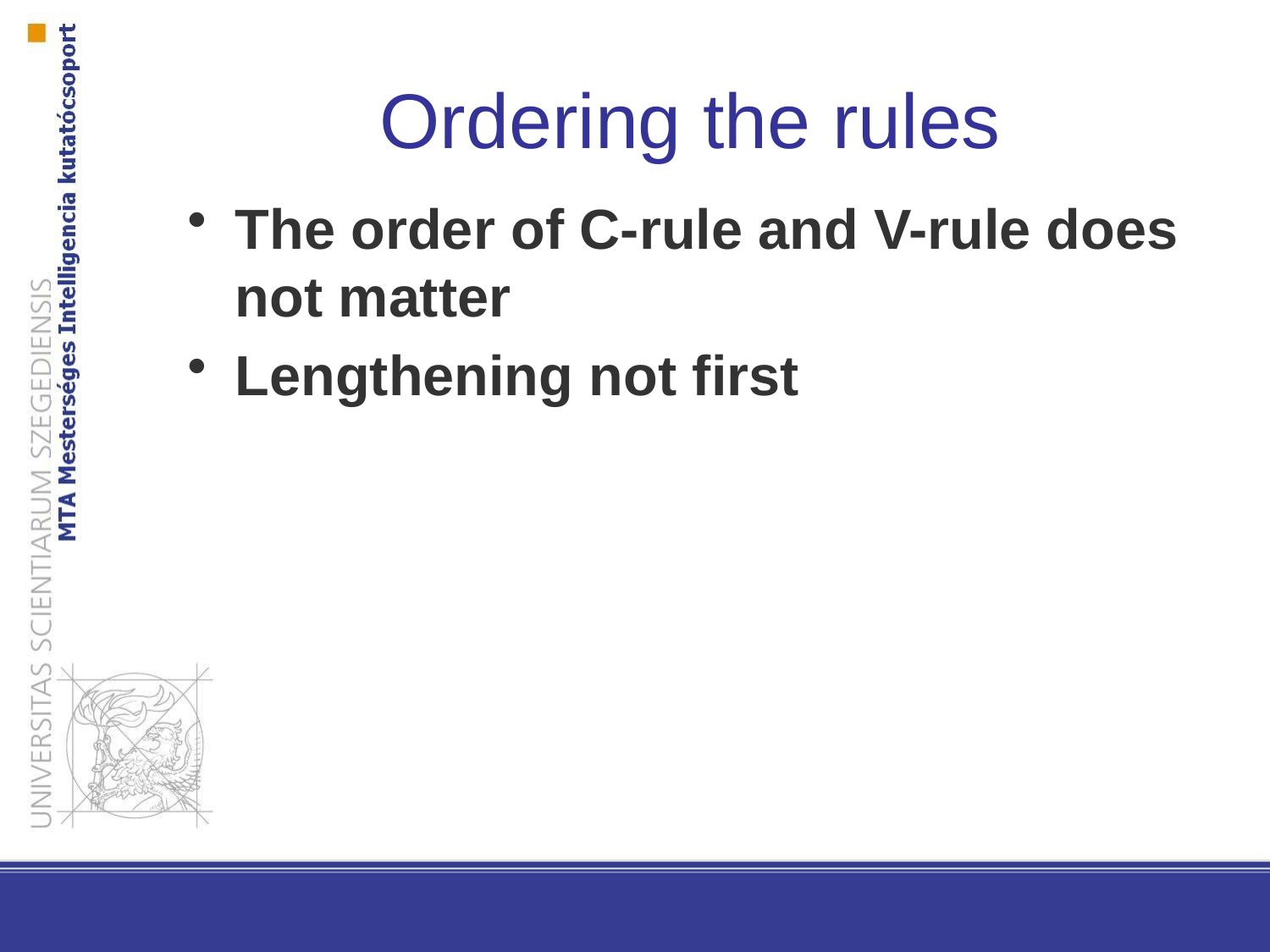

# Ordering the rules
The order of C-rule and V-rule does not matter
Lengthening not first